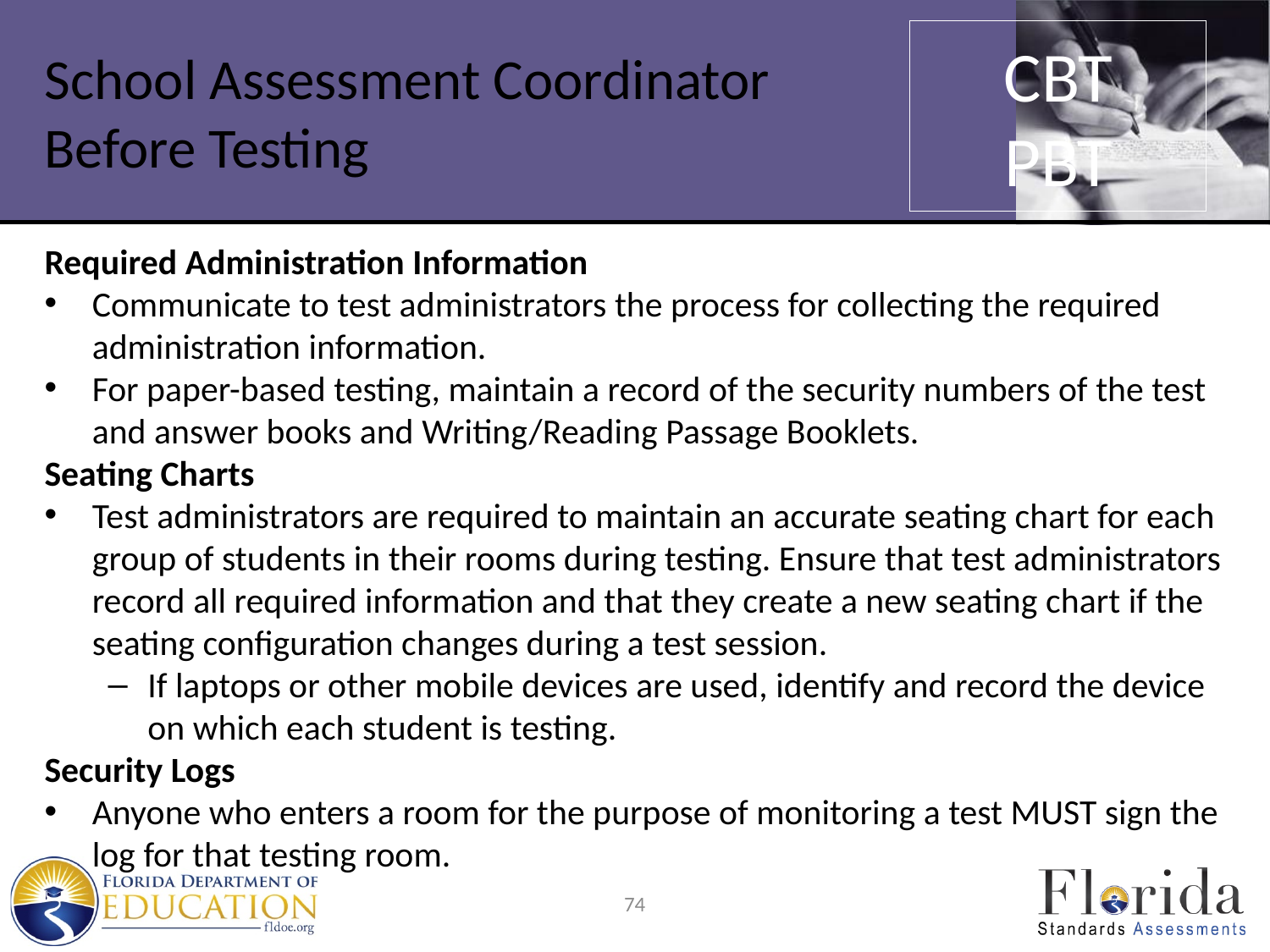

CBT
PBT
# School Assessment Coordinator Before Testing
Required Administration Information
Communicate to test administrators the process for collecting the required administration information.
For paper-based testing, maintain a record of the security numbers of the test and answer books and Writing/Reading Passage Booklets.
Seating Charts
Test administrators are required to maintain an accurate seating chart for each group of students in their rooms during testing. Ensure that test administrators record all required information and that they create a new seating chart if the seating configuration changes during a test session.
If laptops or other mobile devices are used, identify and record the device on which each student is testing.
Security Logs
Anyone who enters a room for the purpose of monitoring a test MUST sign the log for that testing room.

74